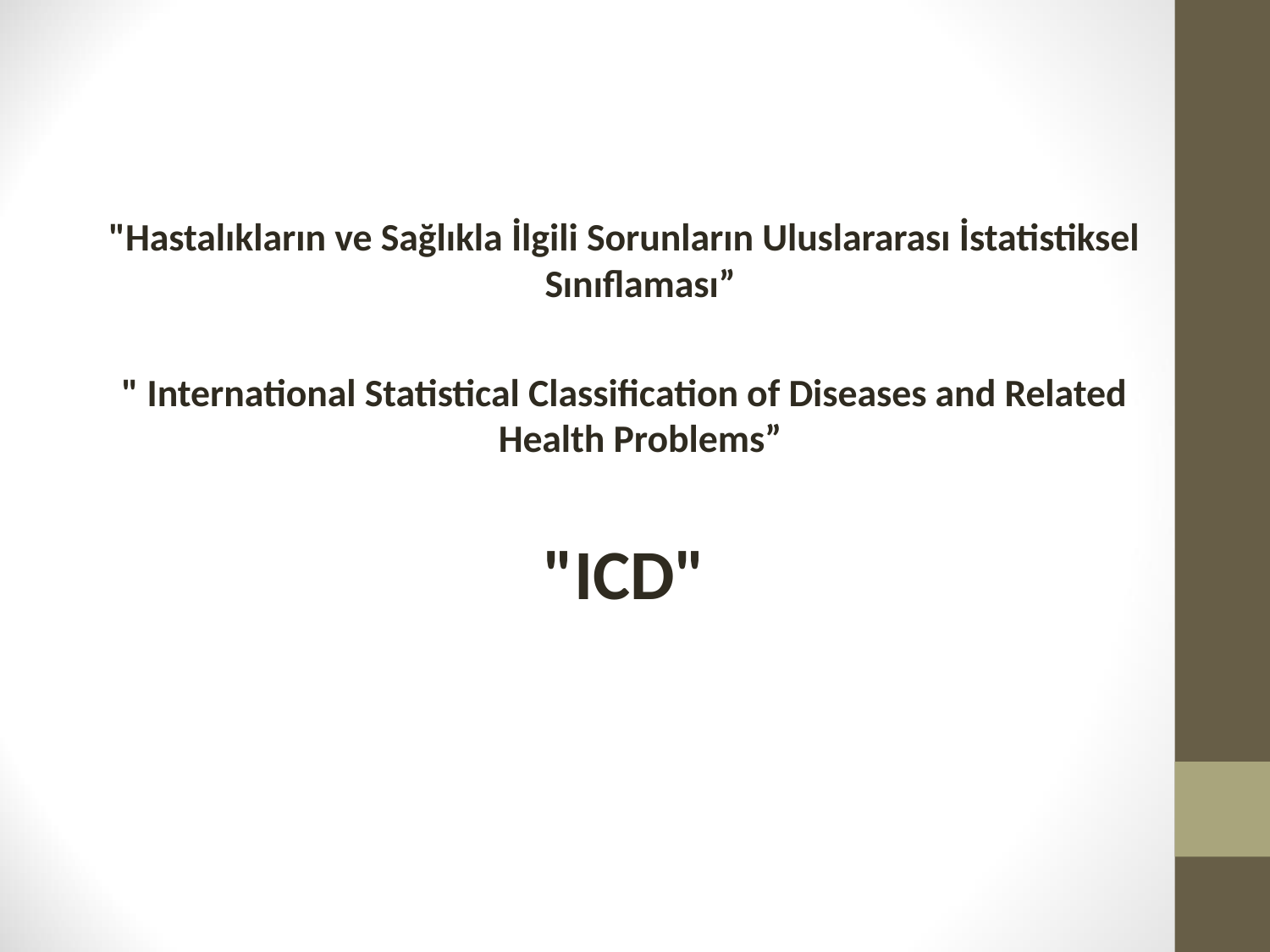

"Hastalıkların ve Sağlıkla İlgili Sorunların Uluslararası İstatistiksel Sınıflaması”

" International Statistical Classification of Diseases and Related Health Problems”

"ICD"